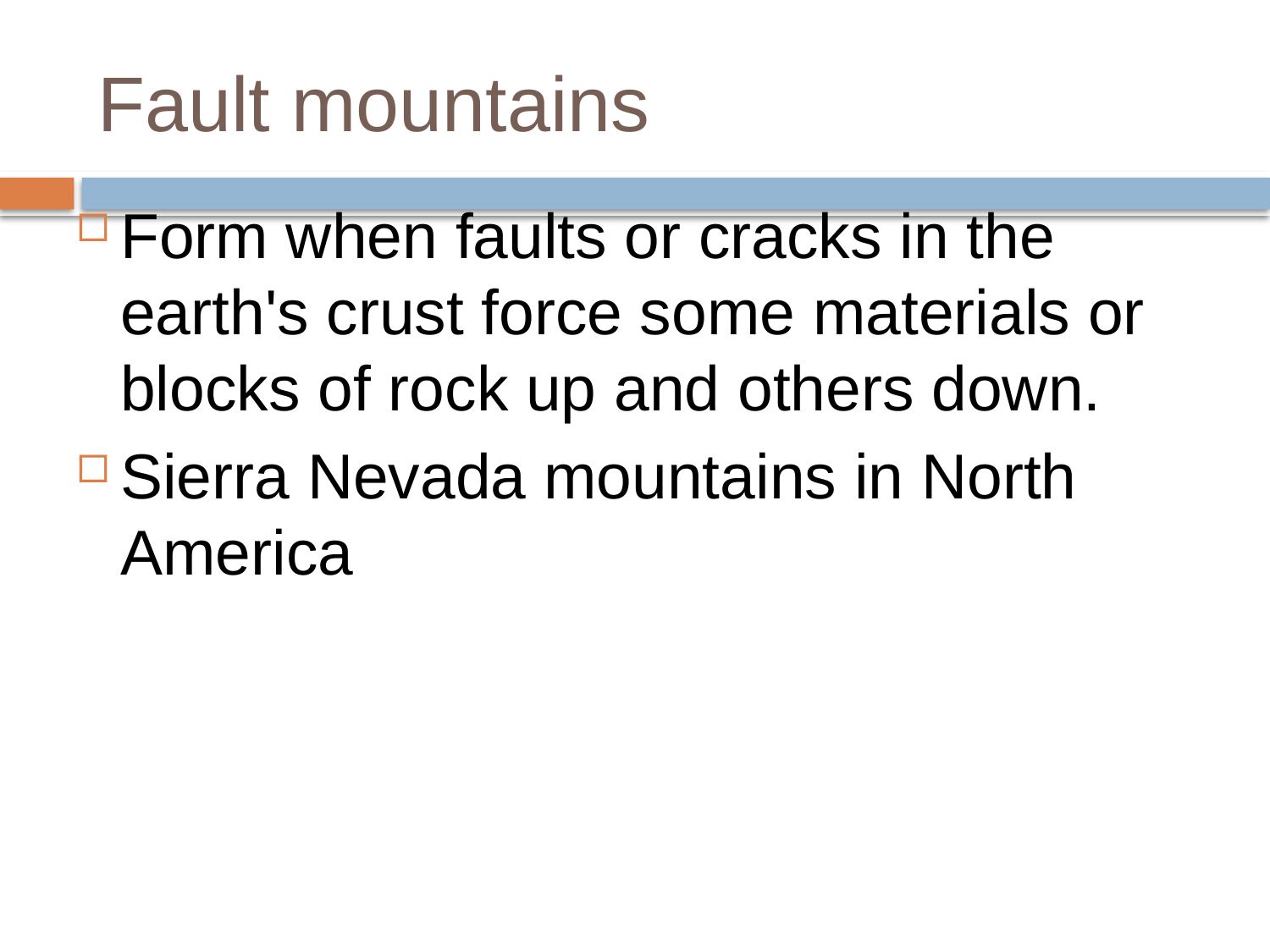

# Fault mountains
Form when faults or cracks in the earth's crust force some materials or blocks of rock up and others down.
Sierra Nevada mountains in North America